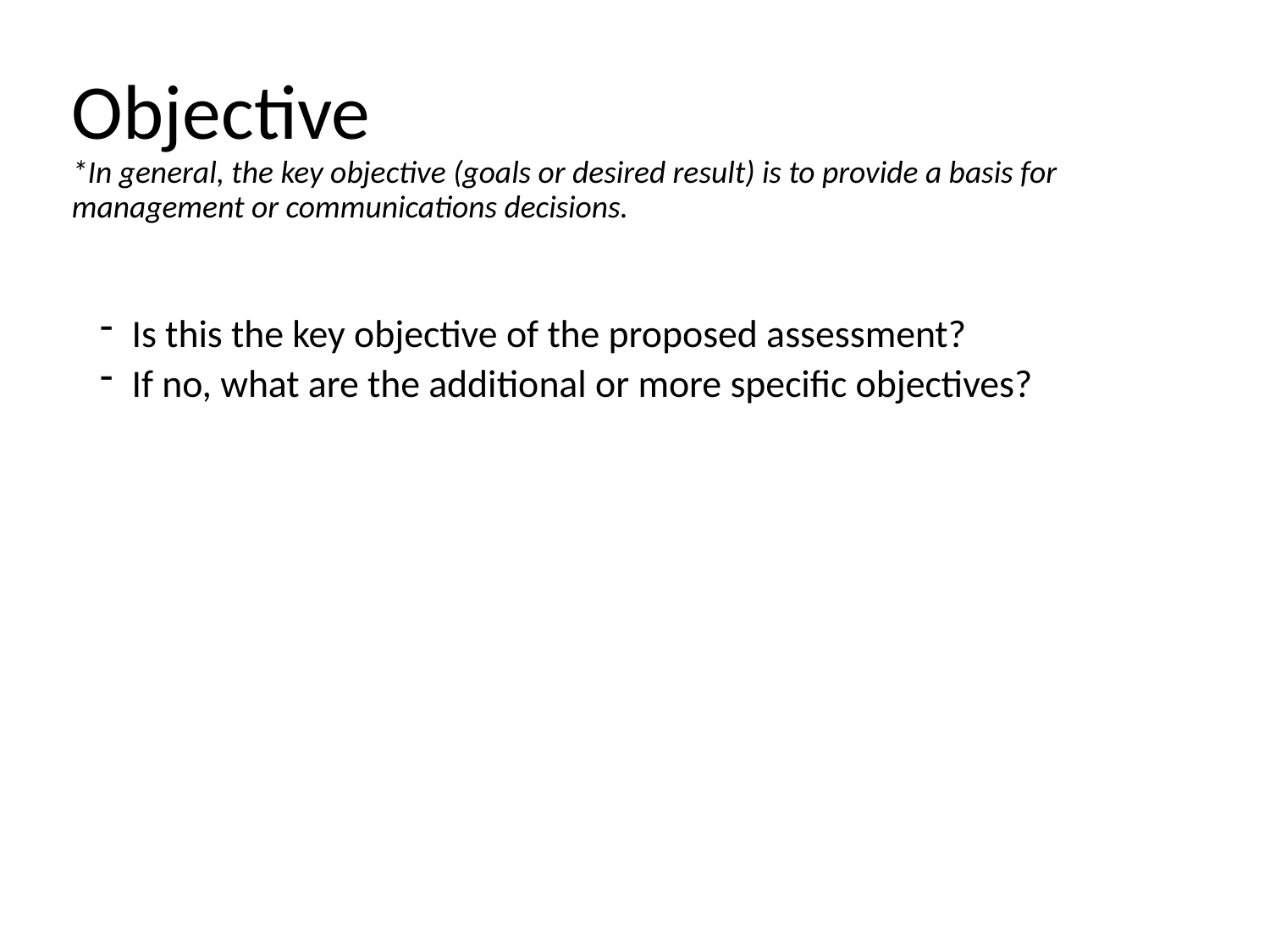

# Objective *In general, the key objective (goals or desired result) is to provide a basis for management or communications decisions.
Is this the key objective of the proposed assessment?
If no, what are the additional or more specific objectives?